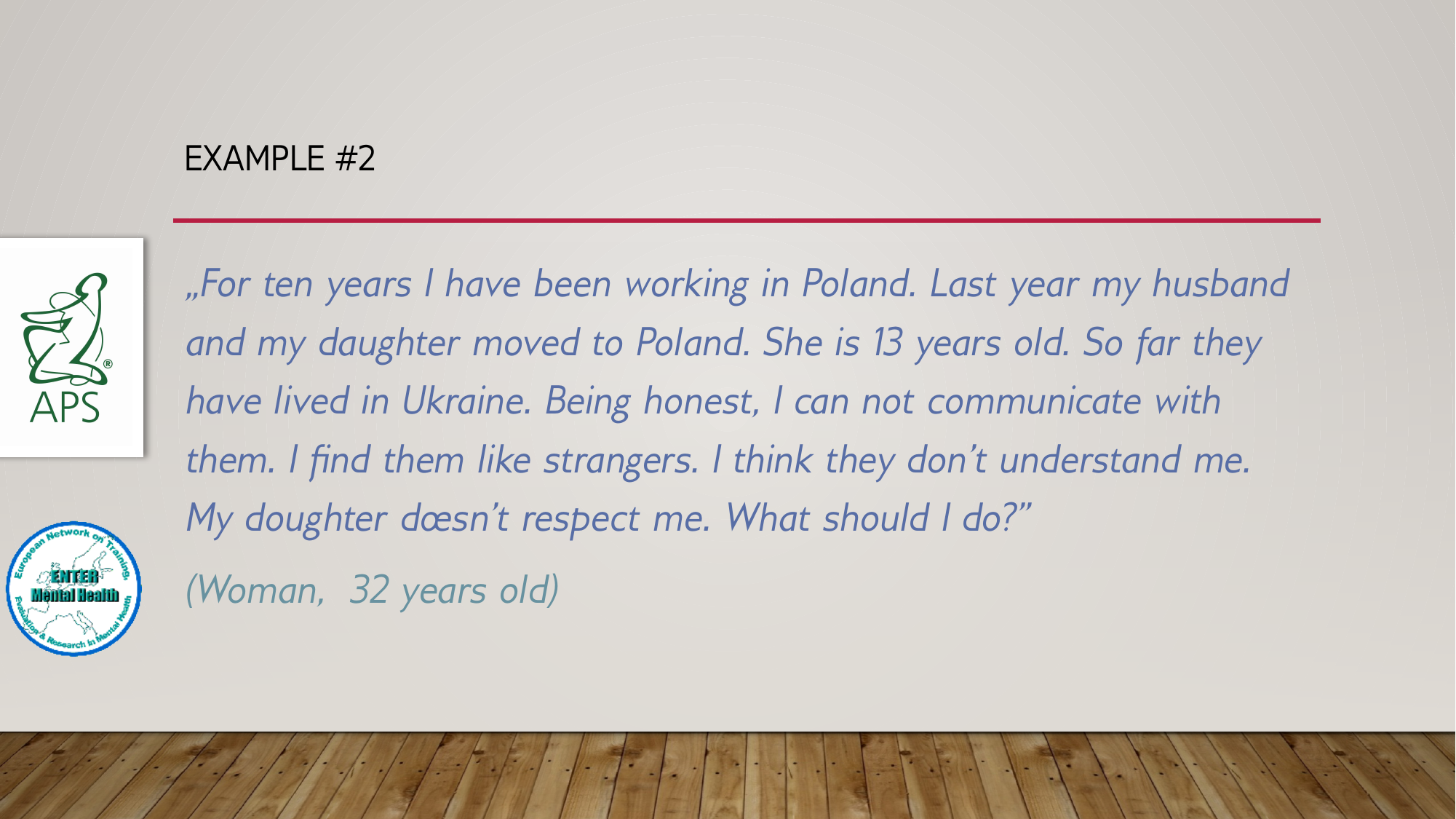

# Example #2
„For ten years I have been working in Poland. Last year my husband and my daughter moved to Poland. She is 13 years old. So far they have lived in Ukraine. Being honest, I can not communicate with them. I find them like strangers. I think they don’t understand me. My doughter doesn’t respect me. What should I do?”
(Woman,  32 years old)